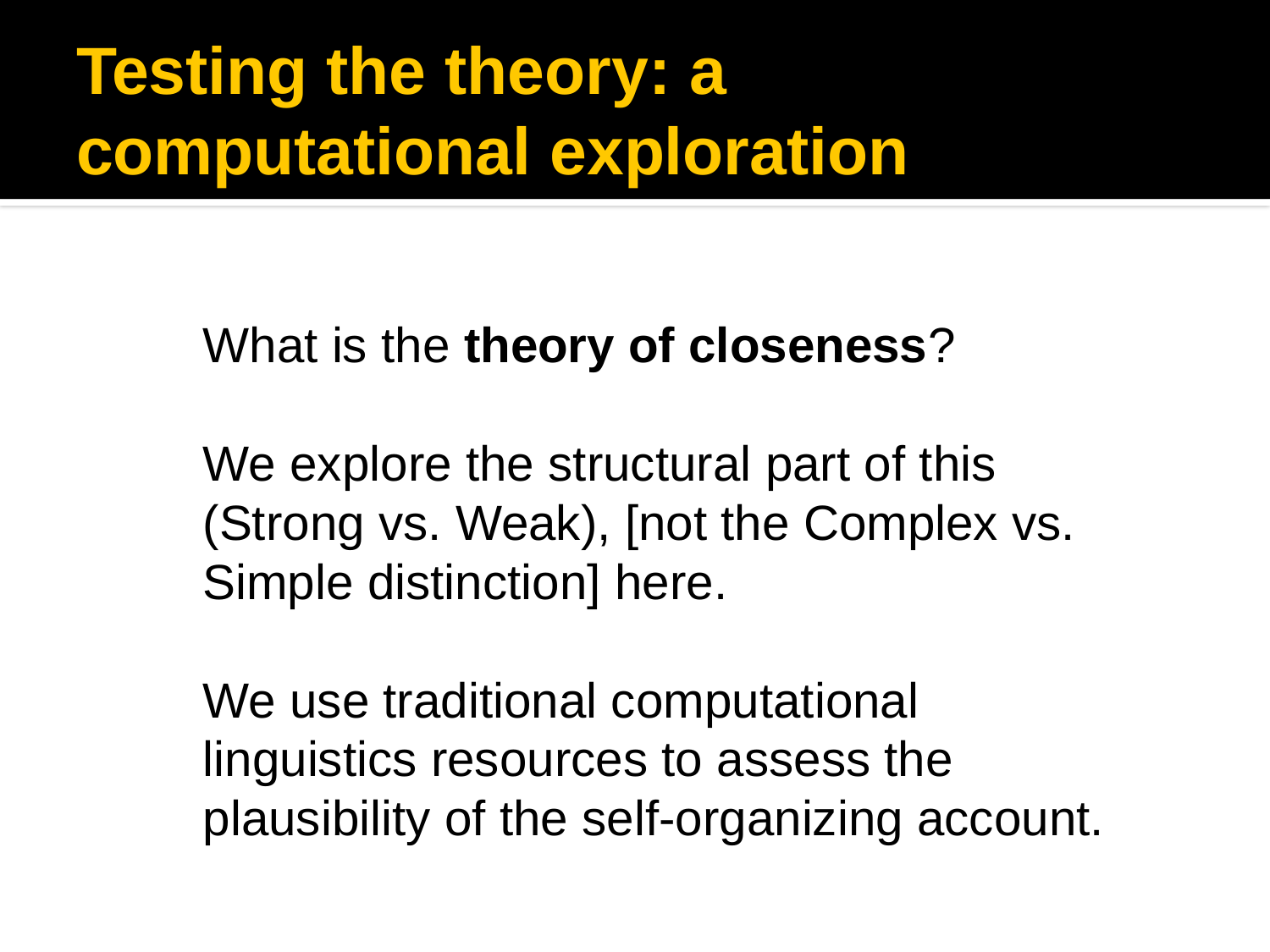

# Testing the theory: a computational exploration
What is the theory of closeness?

We explore the structural part of this (Strong vs. Weak), [not the Complex vs. Simple distinction] here.

We use traditional computational linguistics resources to assess the plausibility of the self-organizing account.